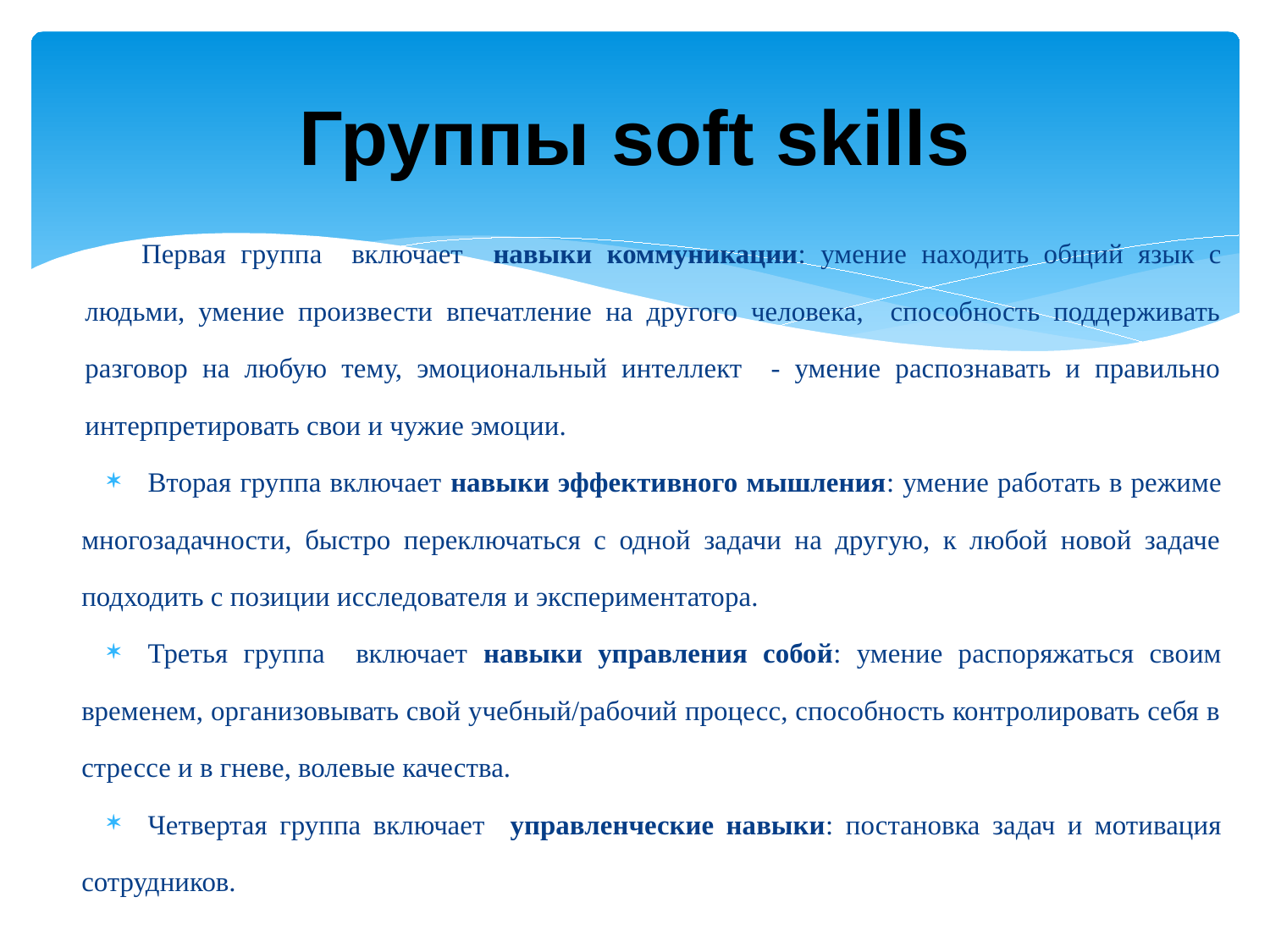

# Группы soft skills
Первая группа  включает  навыки коммуникации: умение находить общий язык с людьми, умение произвести впечатление на другого человека,  способность поддерживать разговор на любую тему, эмоциональный интеллект  - умение распознавать и правильно интерпретировать свои и чужие эмоции.
Вторая группа включает навыки эффективного мышления: умение работать в режиме многозадачности, быстро переключаться с одной задачи на другую, к любой новой задаче подходить с позиции исследователя и экспериментатора.
Третья группа  включает навыки управления собой: умение распоряжаться своим временем, организовывать свой учебный/рабочий процесс, способность контролировать себя в стрессе и в гневе, волевые качества.
Четвертая группа включает  управленческие навыки: постановка задач и мотивация сотрудников.